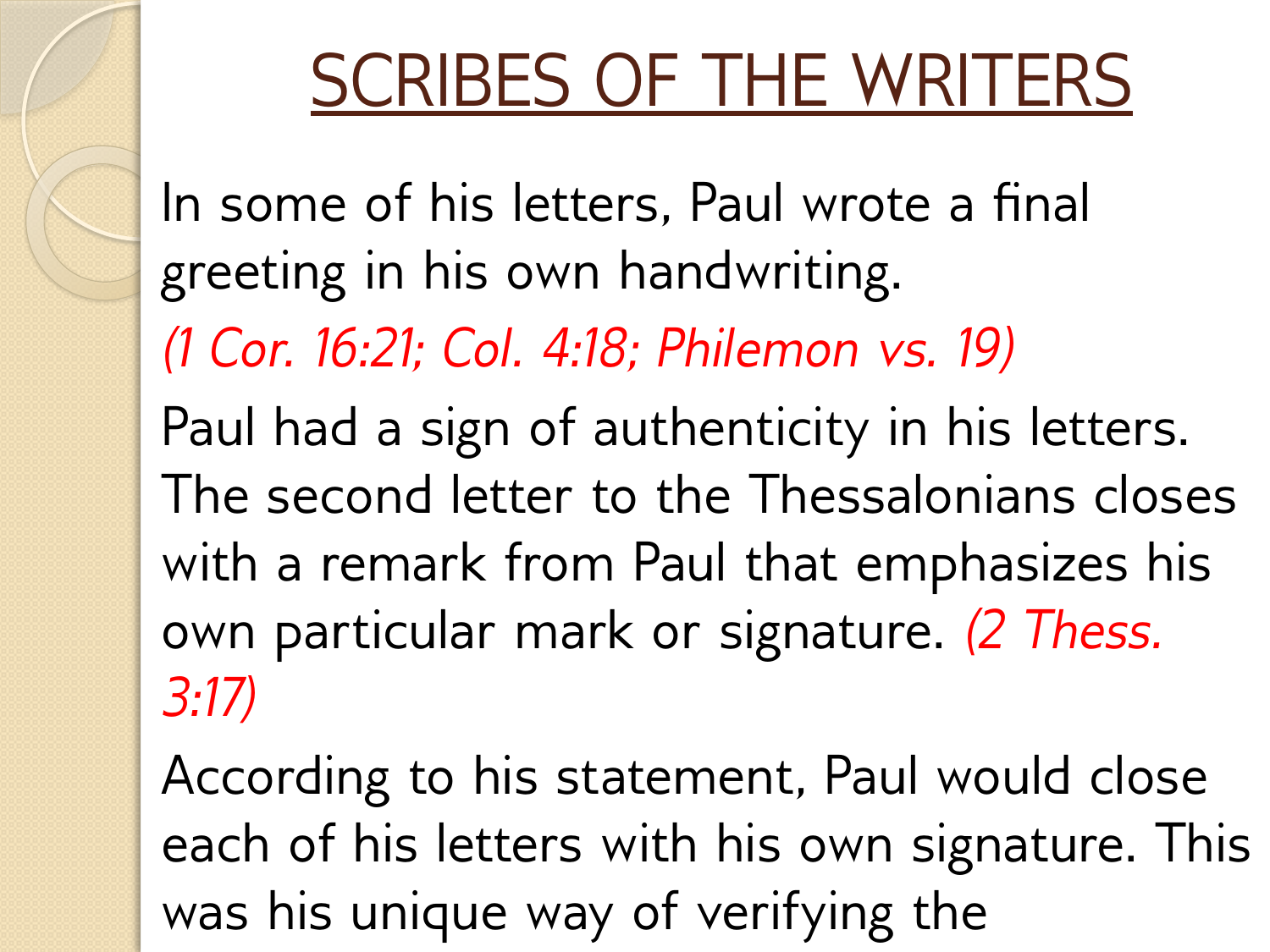

# SCRIBES OF THE WRITERS
In some of his letters, Paul wrote a final greeting in his own handwriting.
(1 Cor. 16:21; Col. 4:18; Philemon vs. 19)
Paul had a sign of authenticity in his letters. The second letter to the Thessalonians closes with a remark from Paul that emphasizes his own particular mark or signature. (2 Thess. 3:17)
According to his statement, Paul would close each of his letters with his own signature. This was his unique way of verifying the authenticity of his letters.